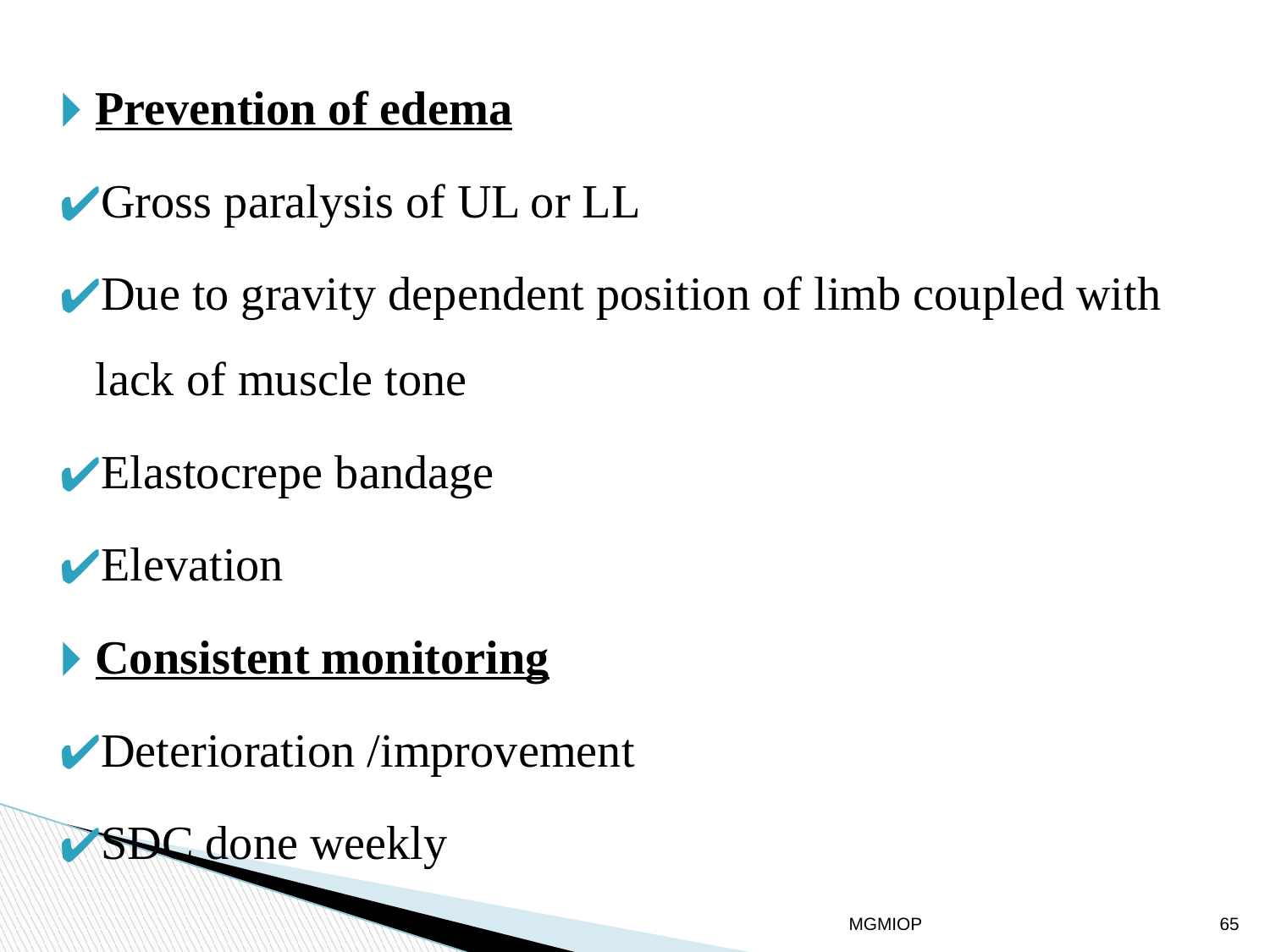

Prevention of edema
Gross paralysis of UL or LL
Due to gravity dependent position of limb coupled with lack of muscle tone
Elastocrepe bandage
Elevation
Consistent monitoring
Deterioration /improvement
SDC done weekly
MGMIOP
65